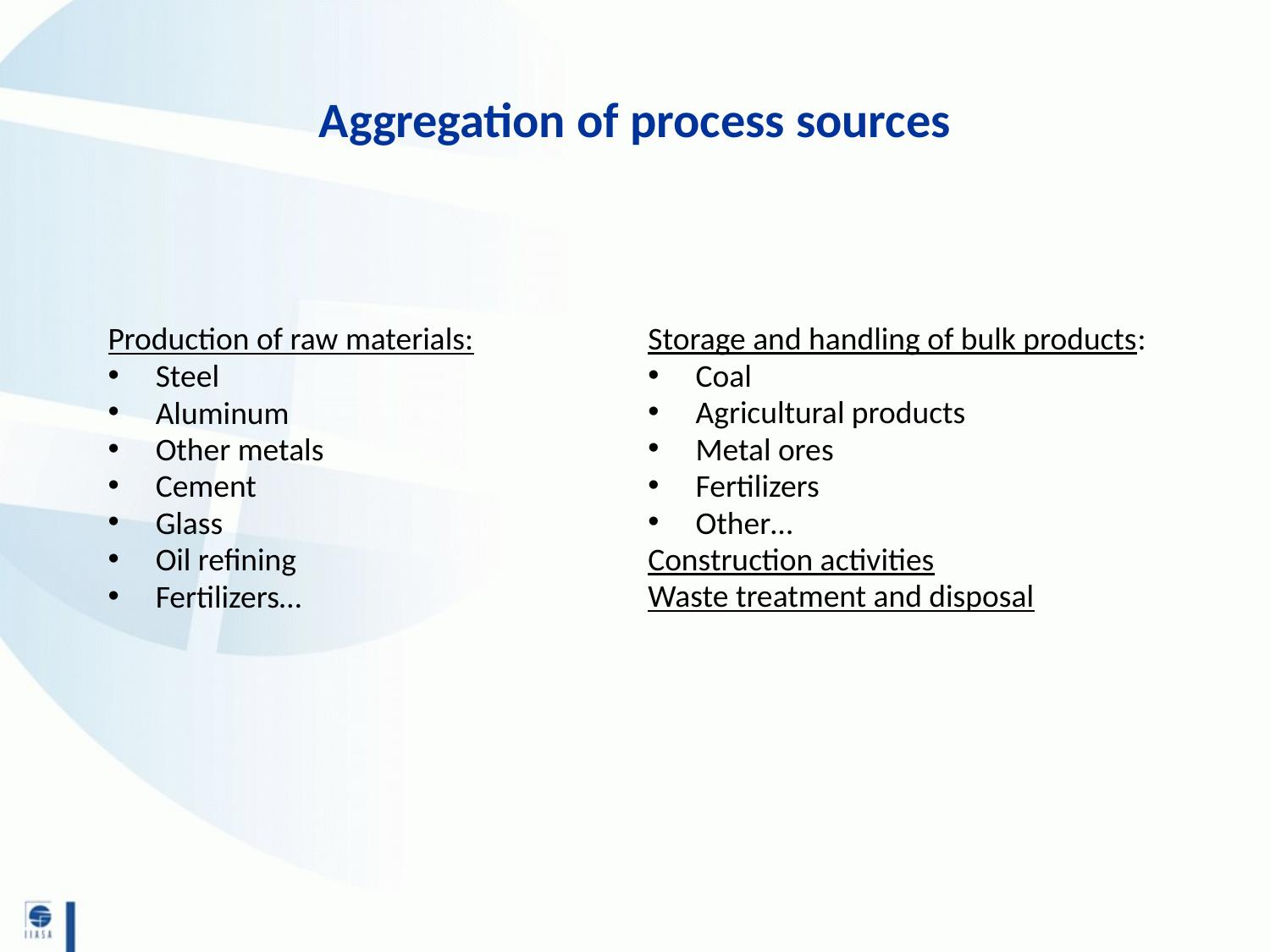

# Aggregation of process sources
Storage and handling of bulk products:
Coal
Agricultural products
Metal ores
Fertilizers
Other…
Construction activities
Waste treatment and disposal
Production of raw materials:
Steel
Aluminum
Other metals
Cement
Glass
Oil refining
Fertilizers…